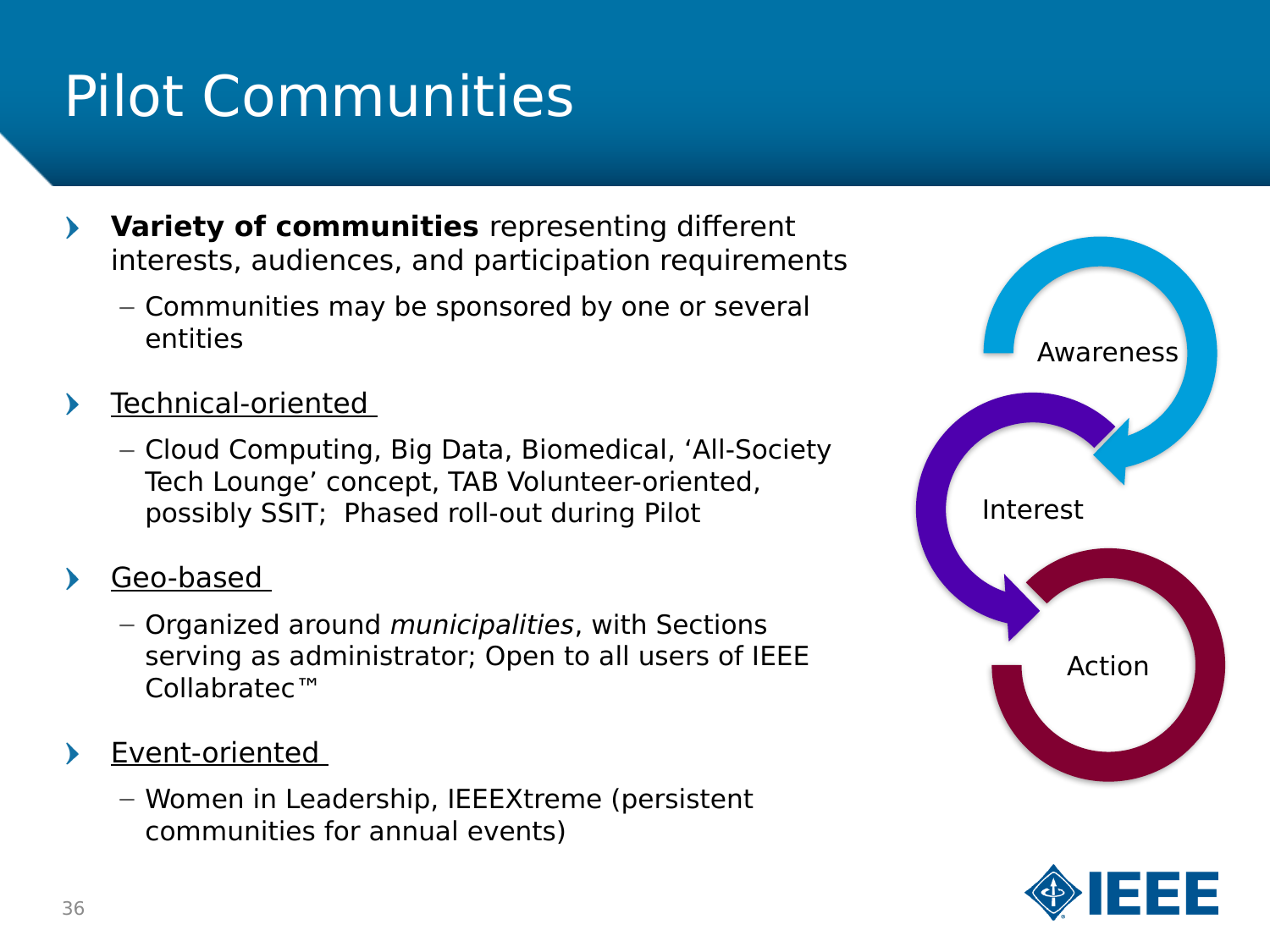

# Pilot Communities

Variety of communities representing different interests, audiences, and participation requirements
Communities may be sponsored by one or several entities
Technical-oriented
Cloud Computing, Big Data, Biomedical, ‘All-Society Tech Lounge’ concept, TAB Volunteer-oriented, possibly SSIT;  Phased roll-out during Pilot
Geo-based
Organized around municipalities, with Sections serving as administrator; Open to all users of IEEE Collabratec™
Event-oriented
Women in Leadership, IEEEXtreme (persistent communities for annual events)
Awareness
Interest
Action
36